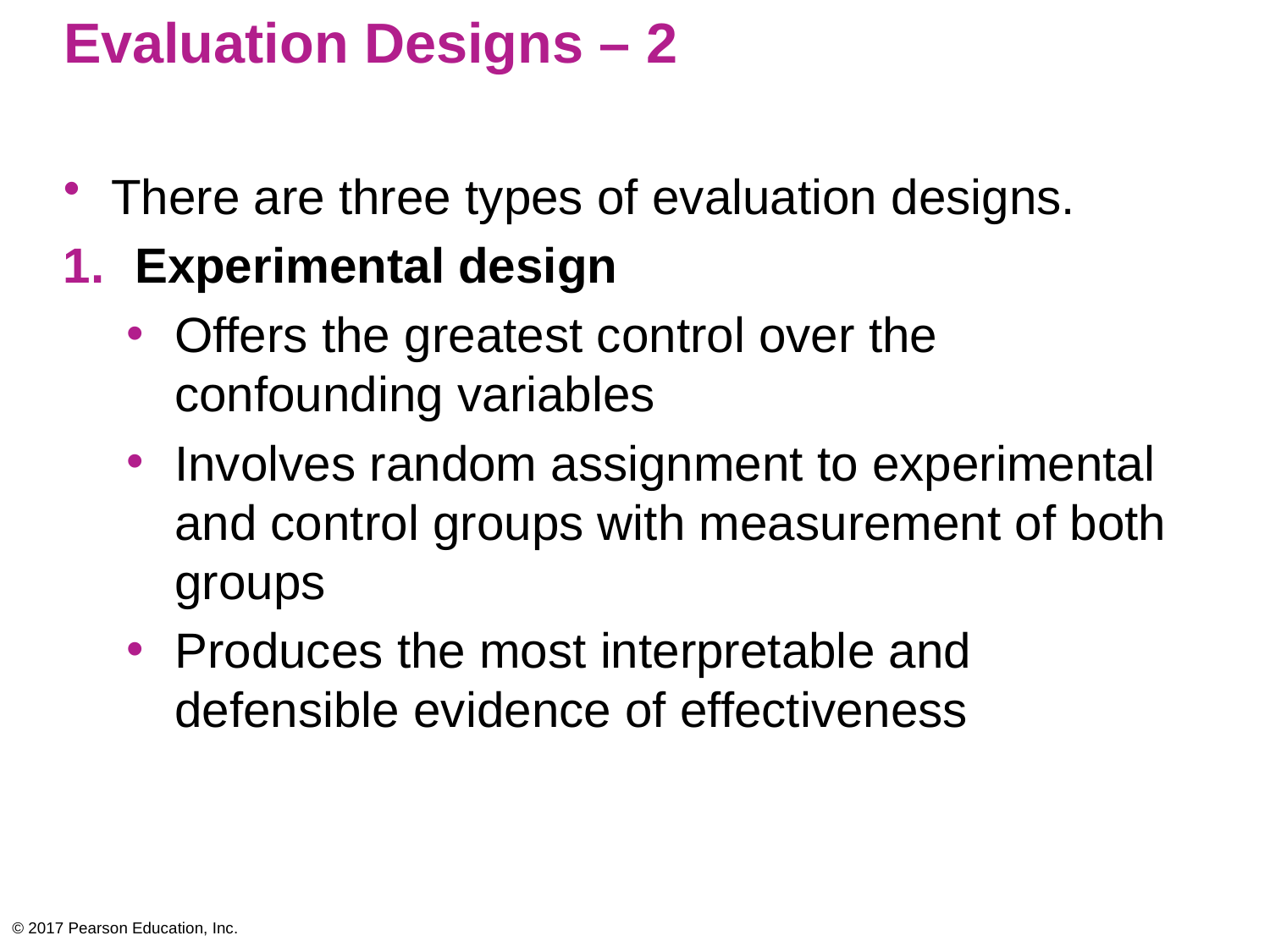

# Evaluation Designs – 2
There are three types of evaluation designs.
Experimental design
Offers the greatest control over the confounding variables
Involves random assignment to experimental and control groups with measurement of both groups
Produces the most interpretable and defensible evidence of effectiveness
© 2017 Pearson Education, Inc.